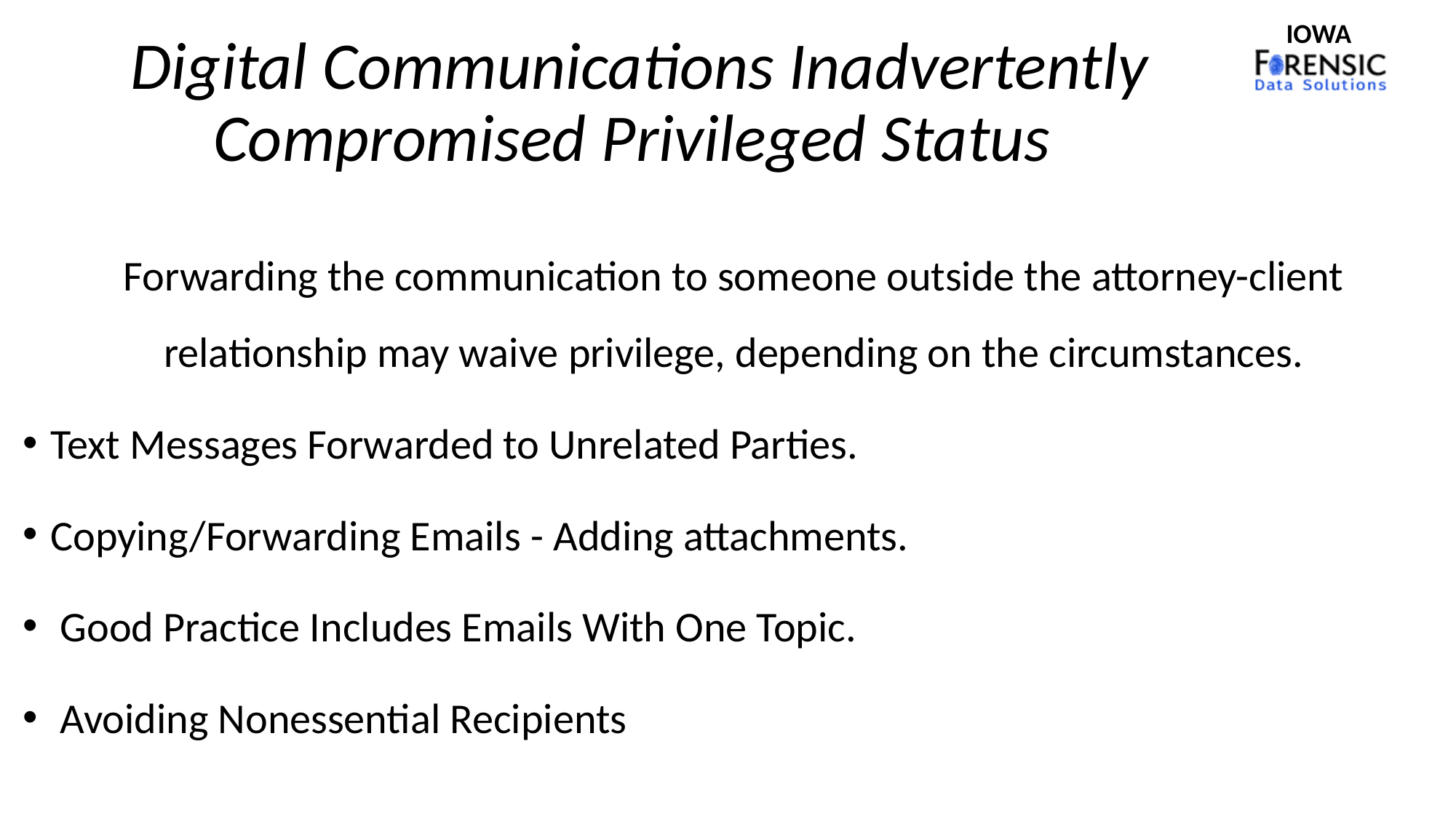

# Digital Communications Inadvertently Compromised Privileged Status
Forwarding the communication to someone outside the attorney-client relationship may waive privilege, depending on the circumstances.
Text Messages Forwarded to Unrelated Parties.
Copying/Forwarding Emails - Adding attachments.
 Good Practice Includes Emails With One Topic.
 Avoiding Nonessential Recipients